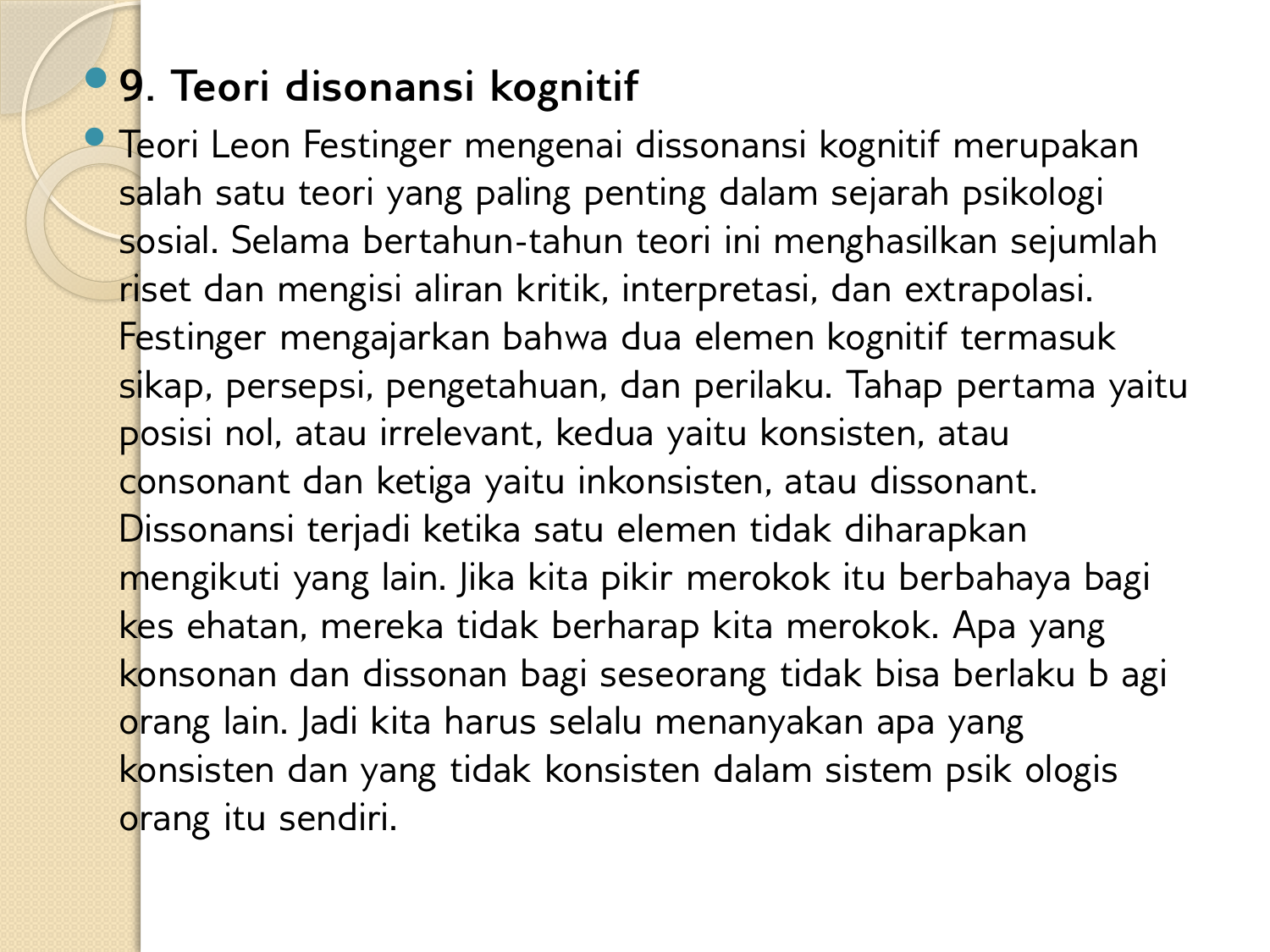

9. Teori disonansi kognitif
Teori Leon Festinger mengenai dissonansi kognitif merupakan salah satu teori yang paling penting dalam sejarah psikologi sosial. Selama bertahun-tahun teori ini menghasilkan sejumlah riset dan mengisi aliran kritik, interpretasi, dan extrapolasi.
Festinger mengajarkan bahwa dua elemen kognitif termasuk sikap, persepsi, pengetahuan, dan perilaku. Tahap pertama yaitu posisi nol, atau irrelevant, kedua yaitu konsisten, atau consonant dan ketiga yaitu inkonsisten, atau dissonant. Dissonansi terjadi ketika satu elemen tidak diharapkan mengikuti yang lain. Jika kita pikir merokok itu berbahaya bagi kes ehatan, mereka tidak berharap kita merokok. Apa yang konsonan dan dissonan bagi seseorang tidak bisa berlaku b agi orang lain. Jadi kita harus selalu menanyakan apa yang konsisten dan yang tidak konsisten dalam sistem psik ologis orang itu sendiri.